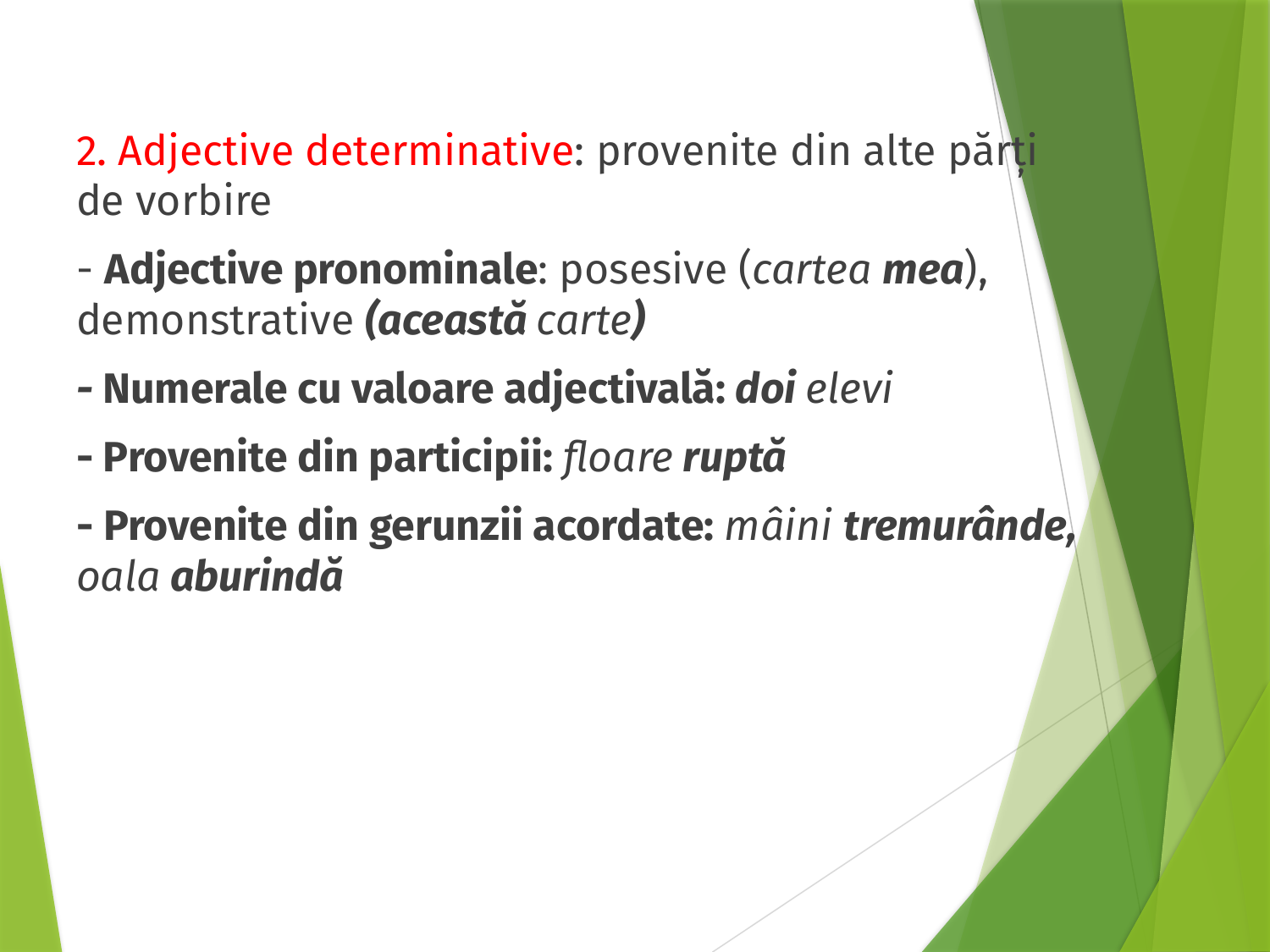

2. Adjective determinative: provenite din alte părți de vorbire
- Adjective pronominale: posesive (cartea mea), demonstrative (această carte)
- Numerale cu valoare adjectivală: doi elevi
- Provenite din participii: floare ruptă
- Provenite din gerunzii acordate: mâini tremurânde, oala aburindă